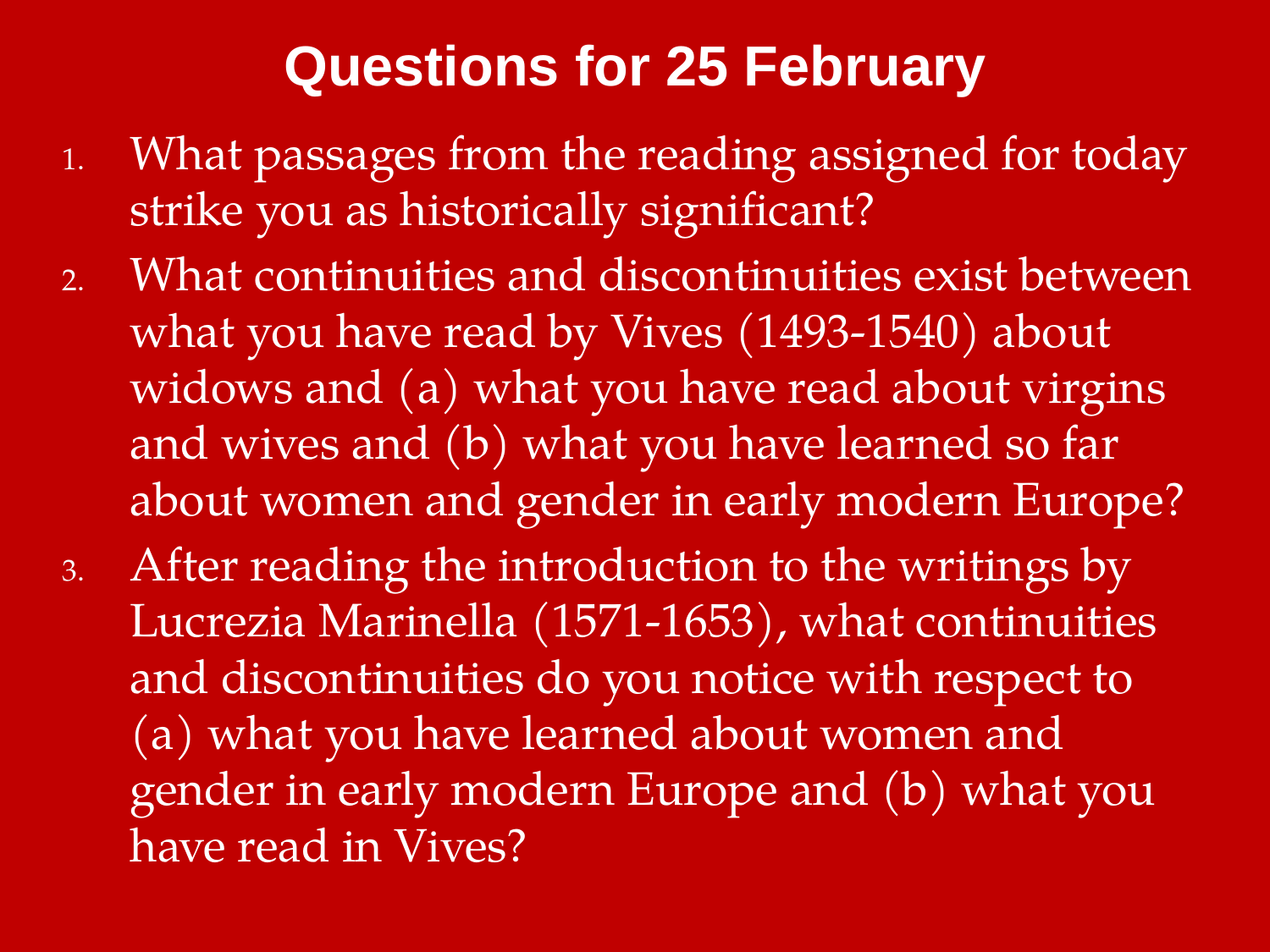

# Questions for 25 February
What passages from the reading assigned for today strike you as historically significant?
What continuities and discontinuities exist between what you have read by Vives (1493-1540) about widows and (a) what you have read about virgins and wives and (b) what you have learned so far about women and gender in early modern Europe?
After reading the introduction to the writings by Lucrezia Marinella (1571-1653), what continuities and discontinuities do you notice with respect to (a) what you have learned about women and gender in early modern Europe and (b) what you have read in Vives?